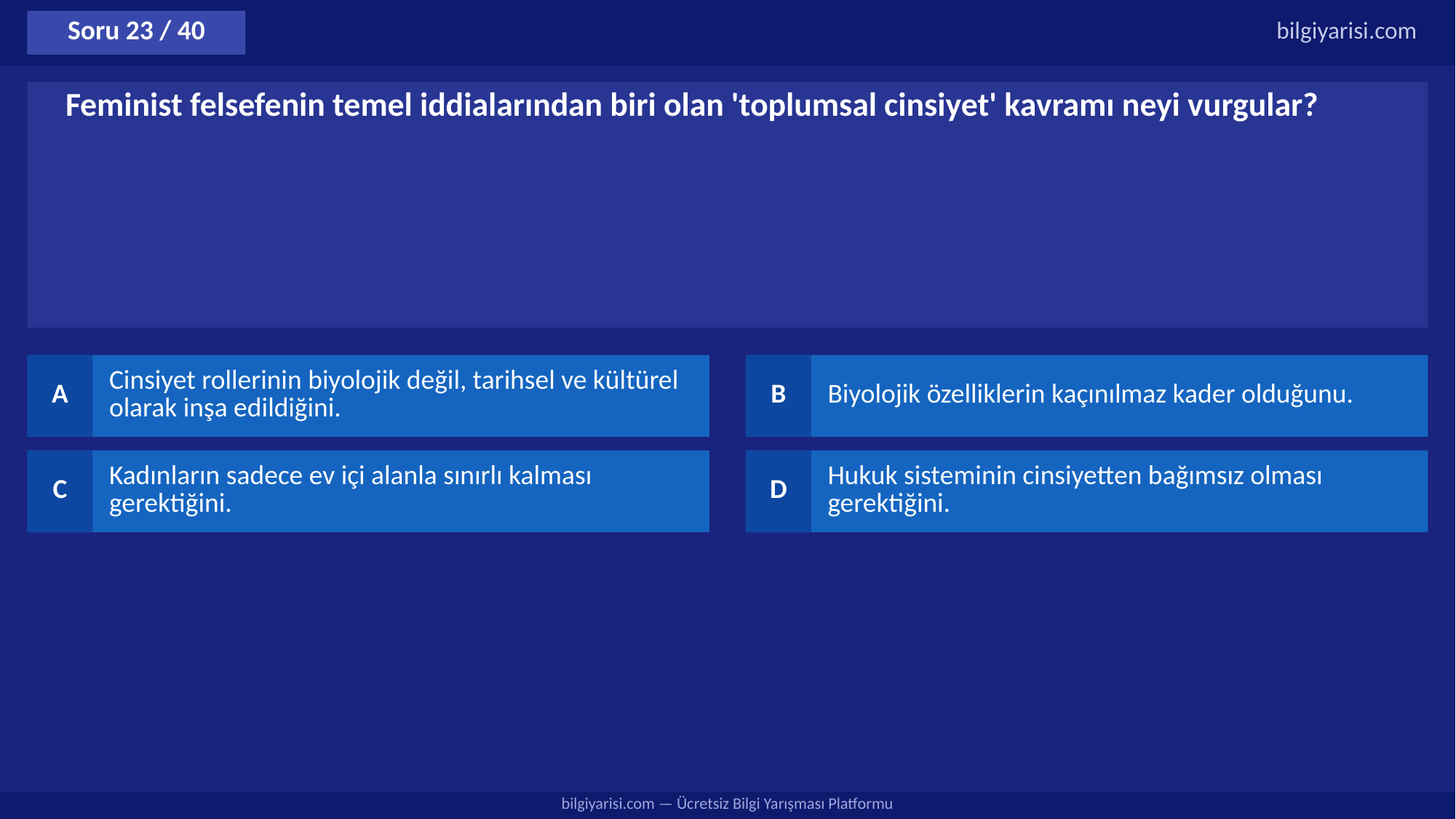

Soru 23 / 40
bilgiyarisi.com

Feminist felsefenin temel iddialarından biri olan 'toplumsal cinsiyet' kavramı neyi vurgular?

A
Cinsiyet rollerinin biyolojik değil, tarihsel ve kültürel olarak inşa edildiğini.

B
Biyolojik özelliklerin kaçınılmaz kader olduğunu.

C
Kadınların sadece ev içi alanla sınırlı kalması gerektiğini.

D
Hukuk sisteminin cinsiyetten bağımsız olması gerektiğini.
bilgiyarisi.com — Ücretsiz Bilgi Yarışması Platformu